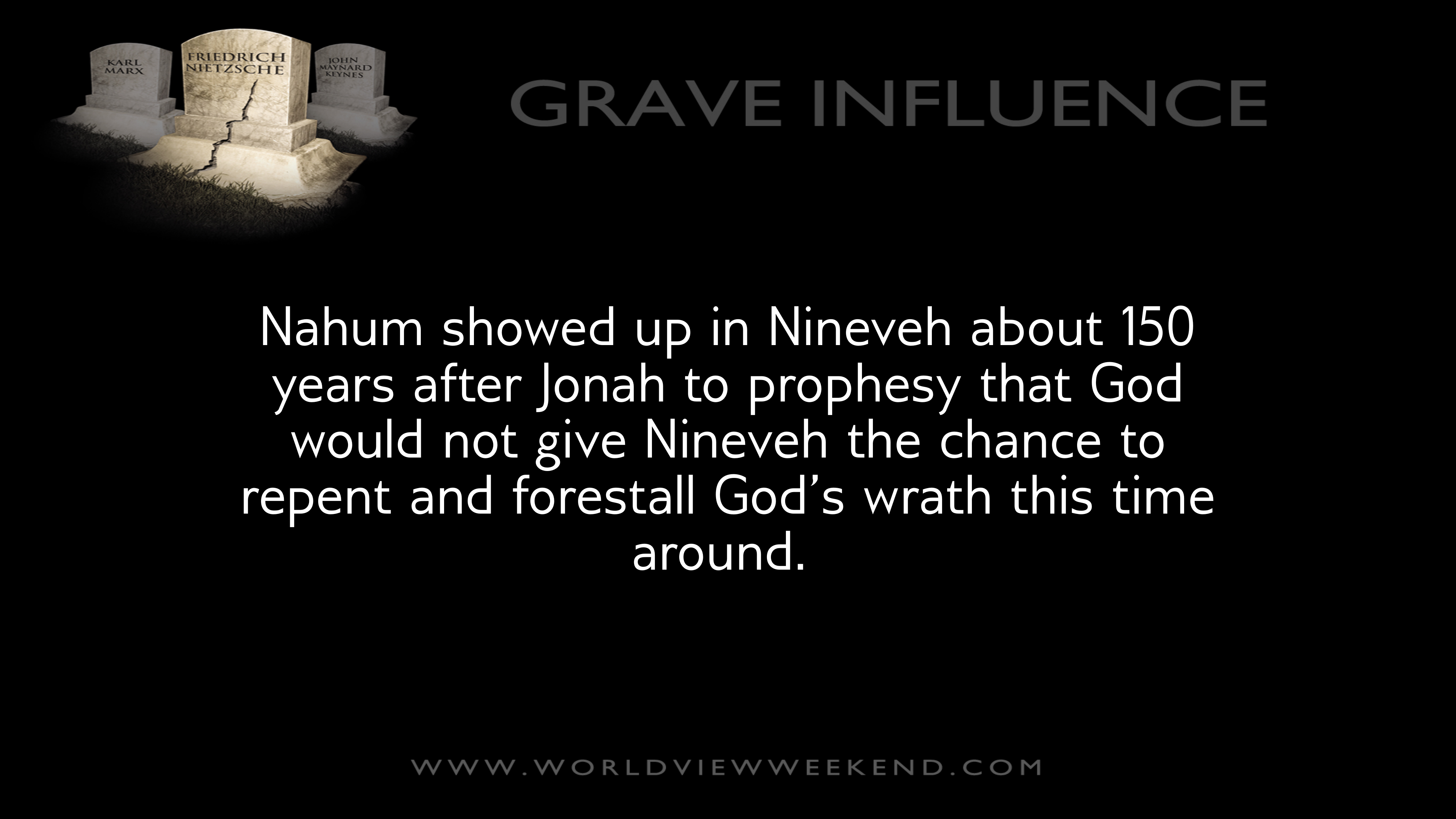

Nahum showed up in Nineveh about 150 years after Jonah to prophesy that God would not give Nineveh the chance to repent and forestall God’s wrath this time around.